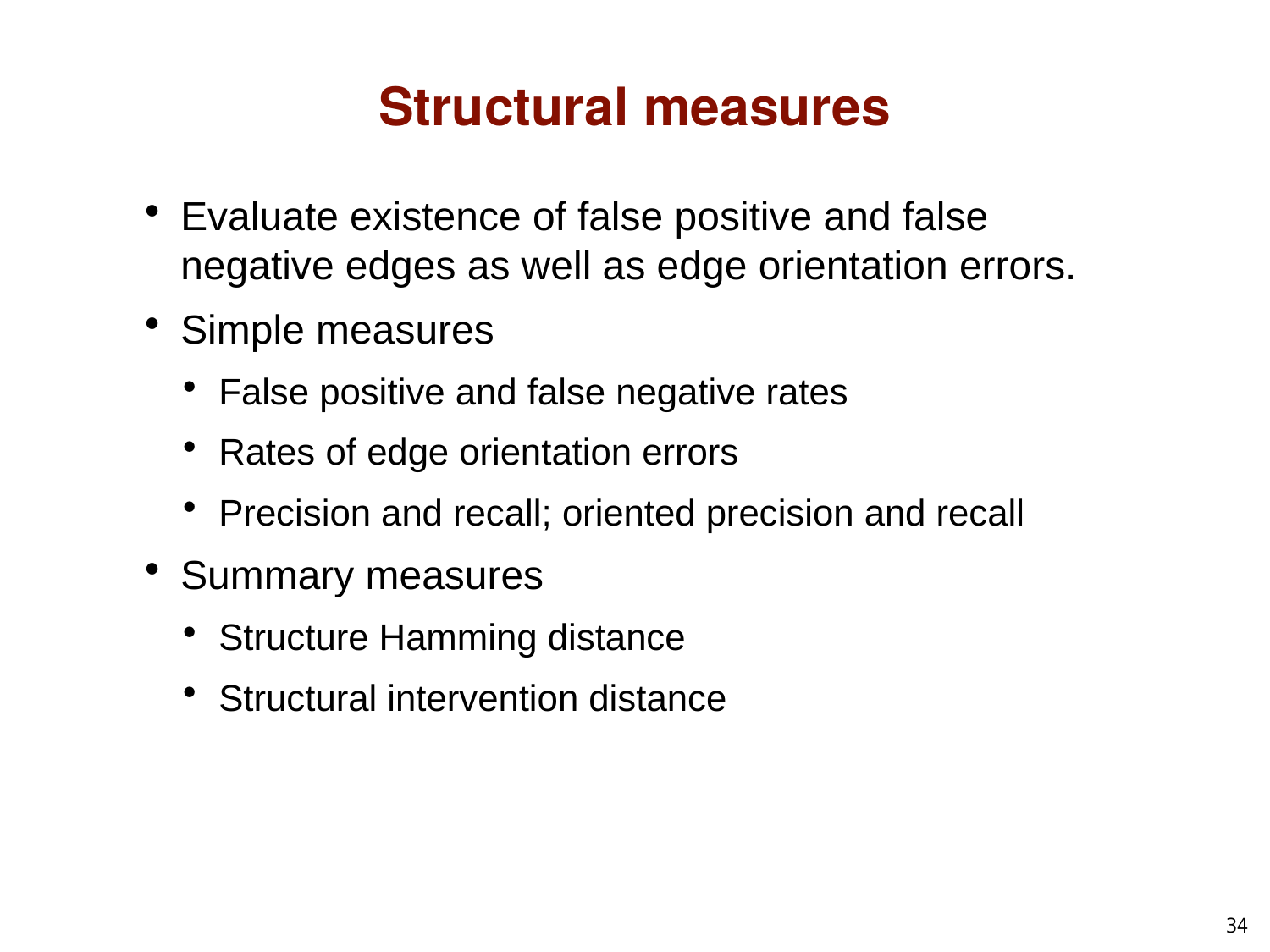

# Structural measures
Evaluate existence of false positive and false negative edges as well as edge orientation errors.
Simple measures
False positive and false negative rates
Rates of edge orientation errors
Precision and recall; oriented precision and recall
Summary measures
Structure Hamming distance
Structural intervention distance
34